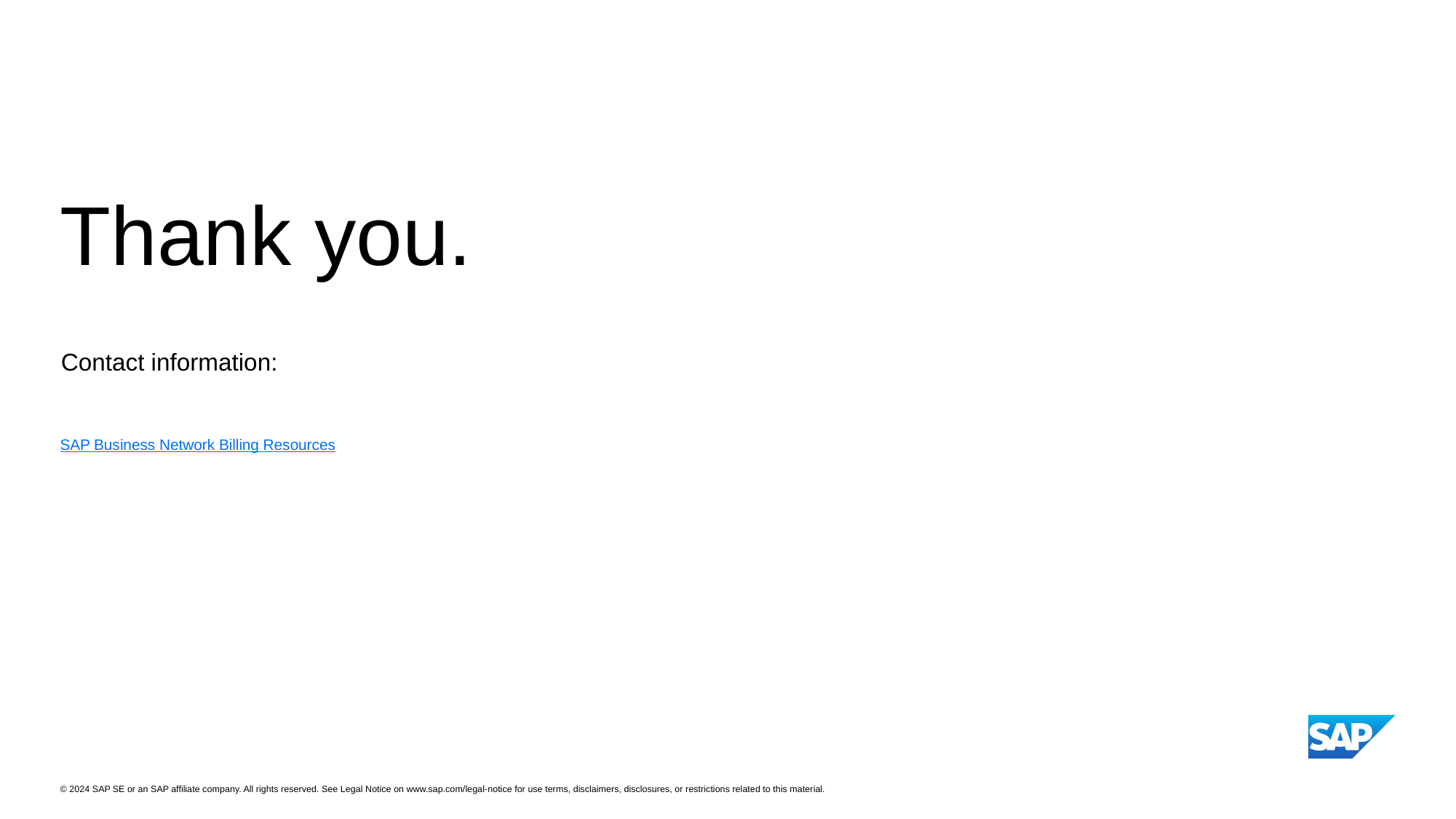

# Thank you.

SAP Business Network Billing Resources